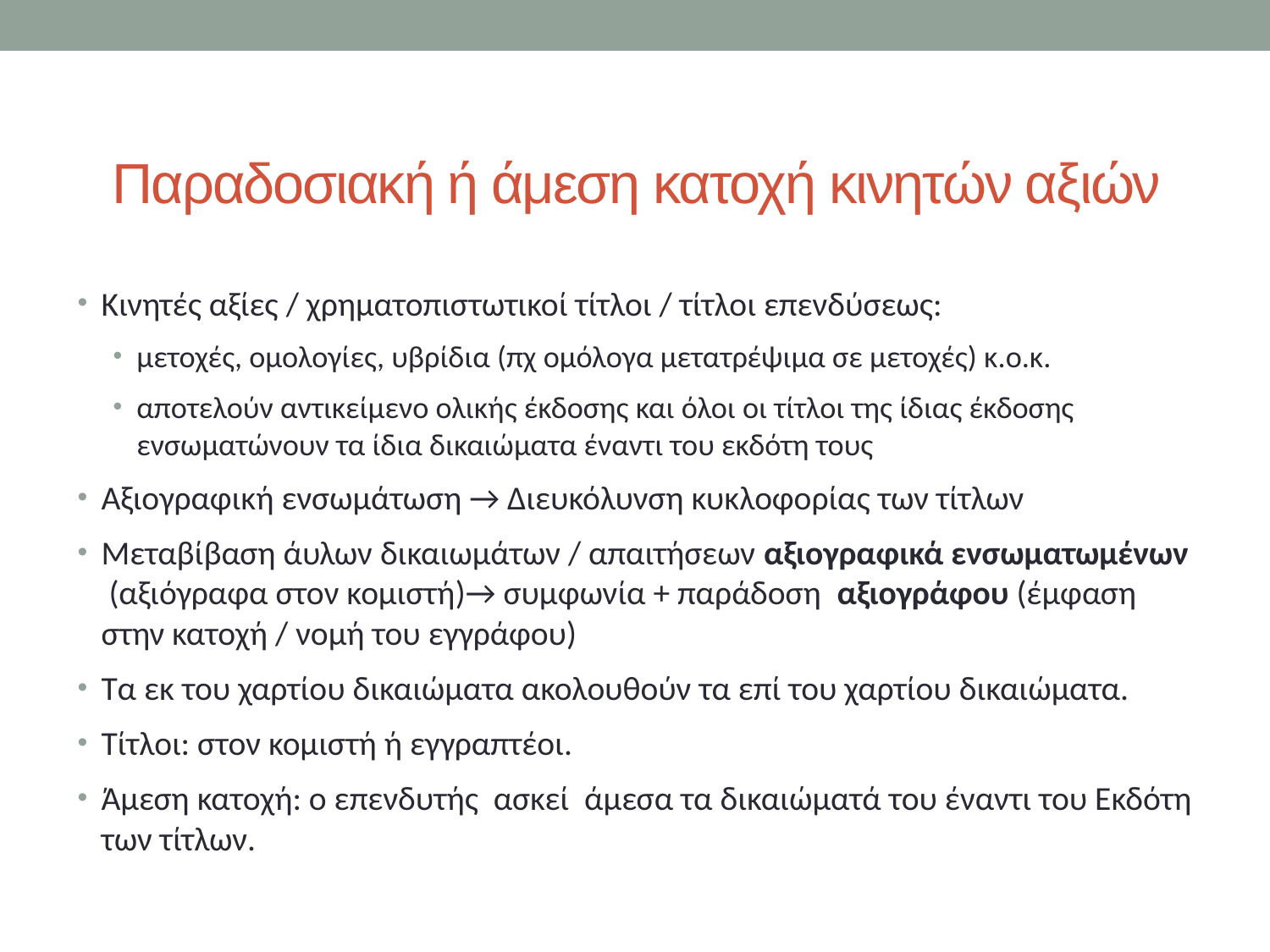

# Παραδοσιακή ή άμεση κατοχή κινητών αξιών
Κινητές αξίες / χρηματοπιστωτικοί τίτλοι / τίτλοι επενδύσεως:
μετοχές, ομολογίες, υβρίδια (πχ ομόλογα μετατρέψιμα σε μετοχές) κ.ο.κ.
αποτελούν αντικείμενο ολικής έκδοσης και όλοι οι τίτλοι της ίδιας έκδοσης ενσωματώνουν τα ίδια δικαιώματα έναντι του εκδότη τους
Αξιογραφική ενσωμάτωση → Διευκόλυνση κυκλοφορίας των τίτλων
Μεταβίβαση άυλων δικαιωμάτων / απαιτήσεων αξιογραφικά ενσωματωμένων  (αξιόγραφα στον κομιστή)→ συμφωνία + παράδοση  αξιογράφου (έμφαση στην κατοχή / νομή του εγγράφου)
Τα εκ του χαρτίου δικαιώματα ακολουθούν τα επί του χαρτίου δικαιώματα.
Τίτλοι: στον κομιστή ή εγγραπτέοι.
Άμεση κατοχή: ο επενδυτής  ασκεί  άμεσα τα δικαιώματά του έναντι του Εκδότη των τίτλων.